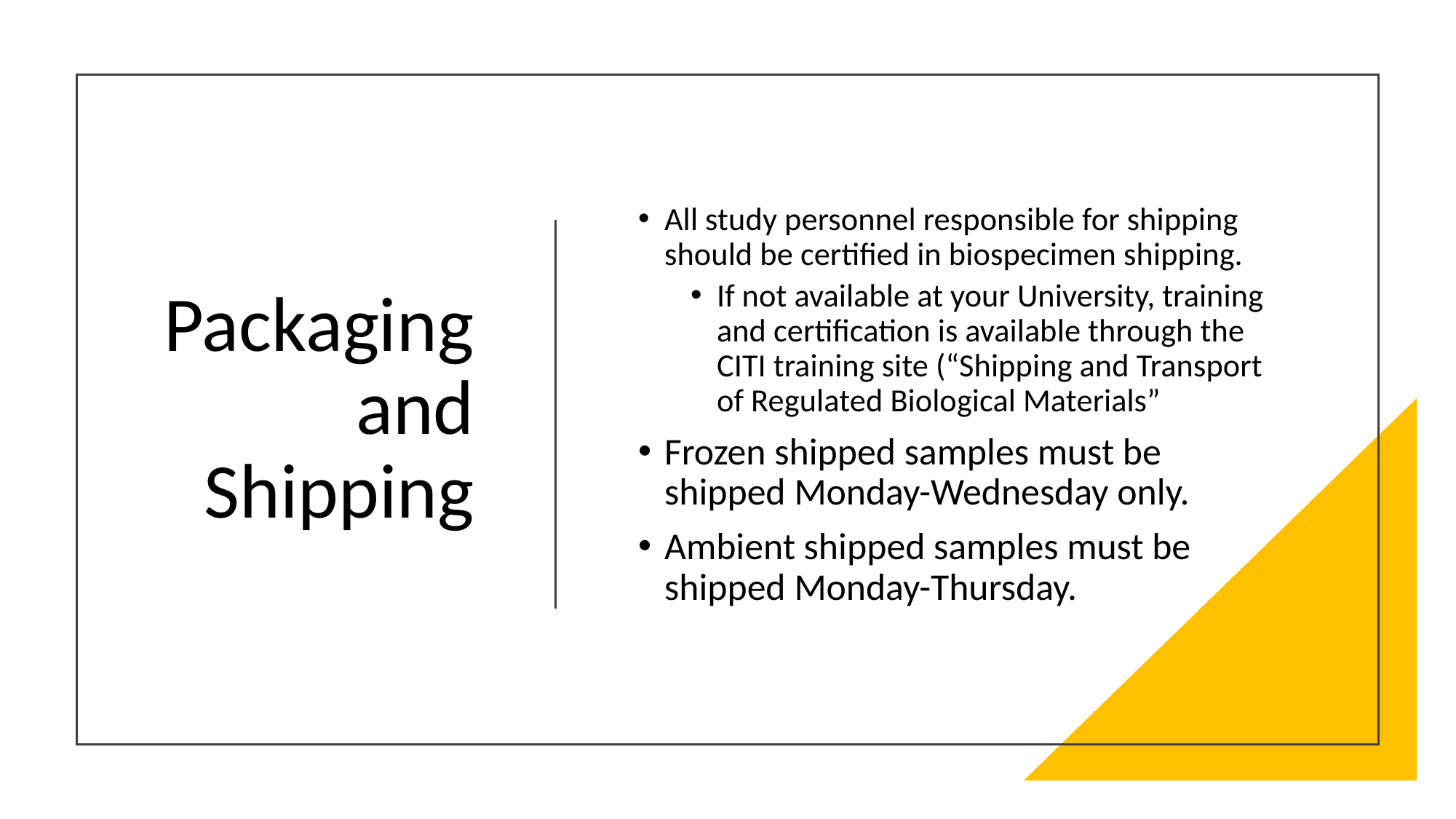

# Packaging and Shipping
All study personnel responsible for shipping should be certified in biospecimen shipping.
If not available at your University, training and certification is available through the CITI training site (“Shipping and Transport of Regulated Biological Materials”
Frozen shipped samples must be shipped Monday-Wednesday only.
Ambient shipped samples must be shipped Monday-Thursday.